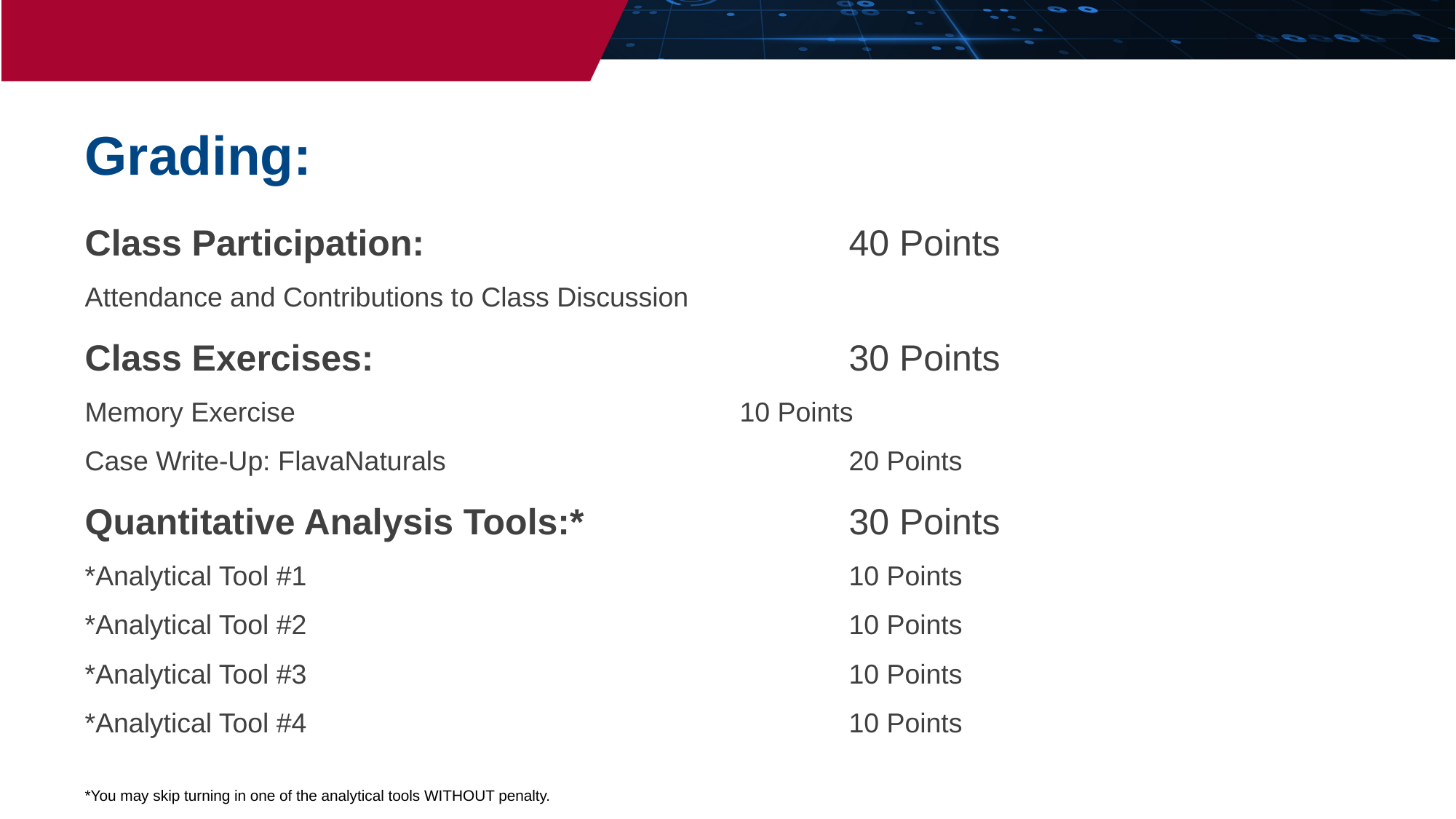

Grading:
Class Participation: 				40 Points
Attendance and Contributions to Class Discussion
Class Exercises: 					30 Points
Memory Exercise 					10 Points
Case Write-Up: FlavaNaturals				20 Points
Quantitative Analysis Tools:*			30 Points
*Analytical Tool #1					10 Points
*Analytical Tool #2					10 Points
*Analytical Tool #3					10 Points
*Analytical Tool #4					10 Points

*You may skip turning in one of the analytical tools WITHOUT penalty.